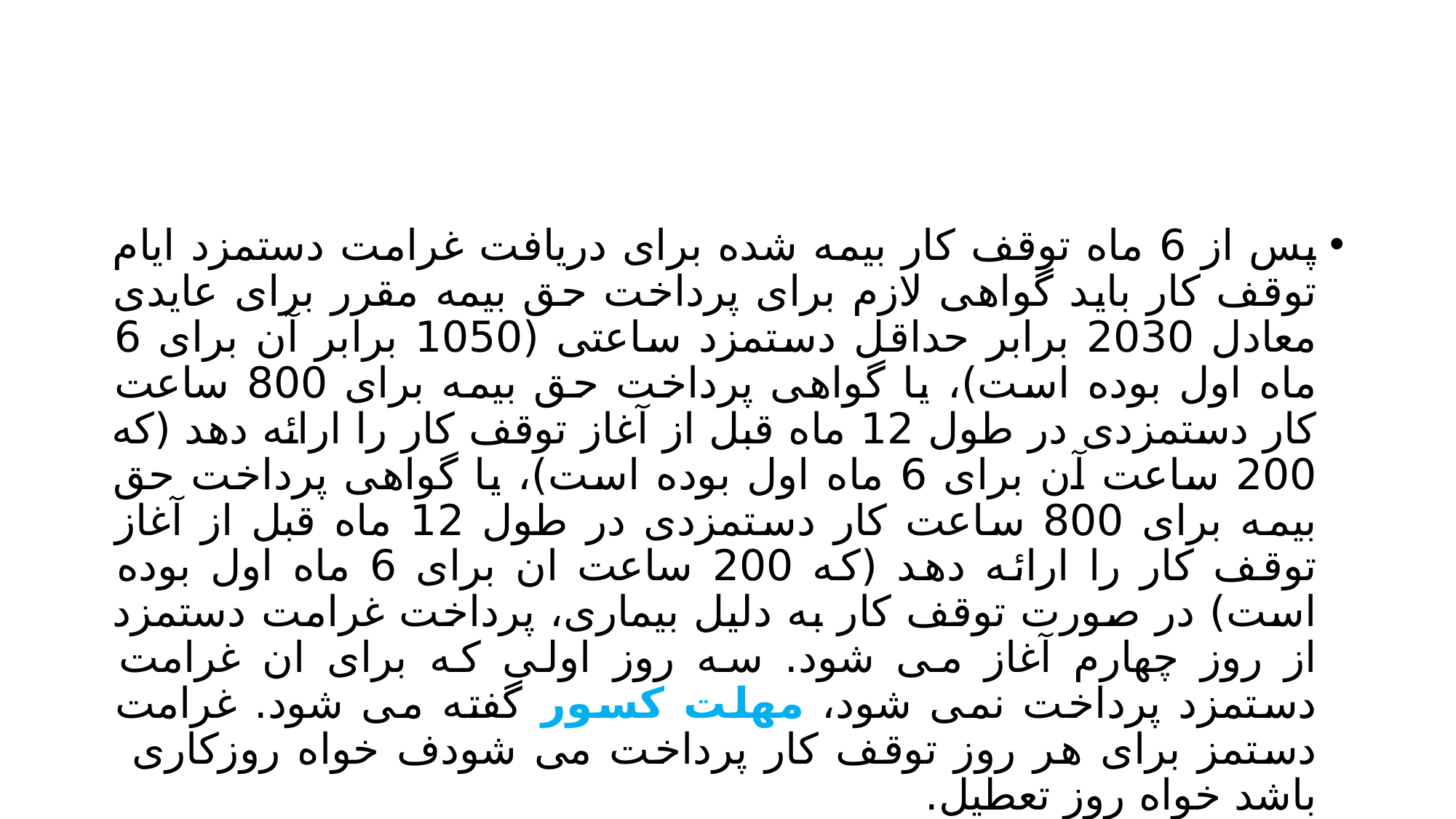

#
پس از 6 ماه توقف کار بیمه شده برای دریافت غرامت دستمزد ایام توقف کار باید گواهی لازم برای پرداخت حق بیمه مقرر برای عایدی معادل 2030 برابر حداقل دستمزد ساعتی (1050 برابر آن برای 6 ماه اول بوده است)، یا گواهی پرداخت حق بیمه برای 800 ساعت کار دستمزدی در طول 12 ماه قبل از آغاز توقف کار را ارائه دهد (که 200 ساعت آن برای 6 ماه اول بوده است)، یا گواهی پرداخت حق بیمه برای 800 ساعت کار دستمزدی در طول 12 ماه قبل از آغاز توقف کار را ارائه دهد (که 200 ساعت ان برای 6 ماه اول بوده است) در صورت توقف کار به دلیل بیماری، پرداخت غرامت دستمزد از روز چهارم آغاز می شود. سه روز اولی که برای ان غرامت دستمزد پرداخت نمی شود، مهلت کسور گفته می شود. غرامت دستمز برای هر روز توقف کار پرداخت می شودف خواه روزکاری  باشد خواه روز تعطیل.